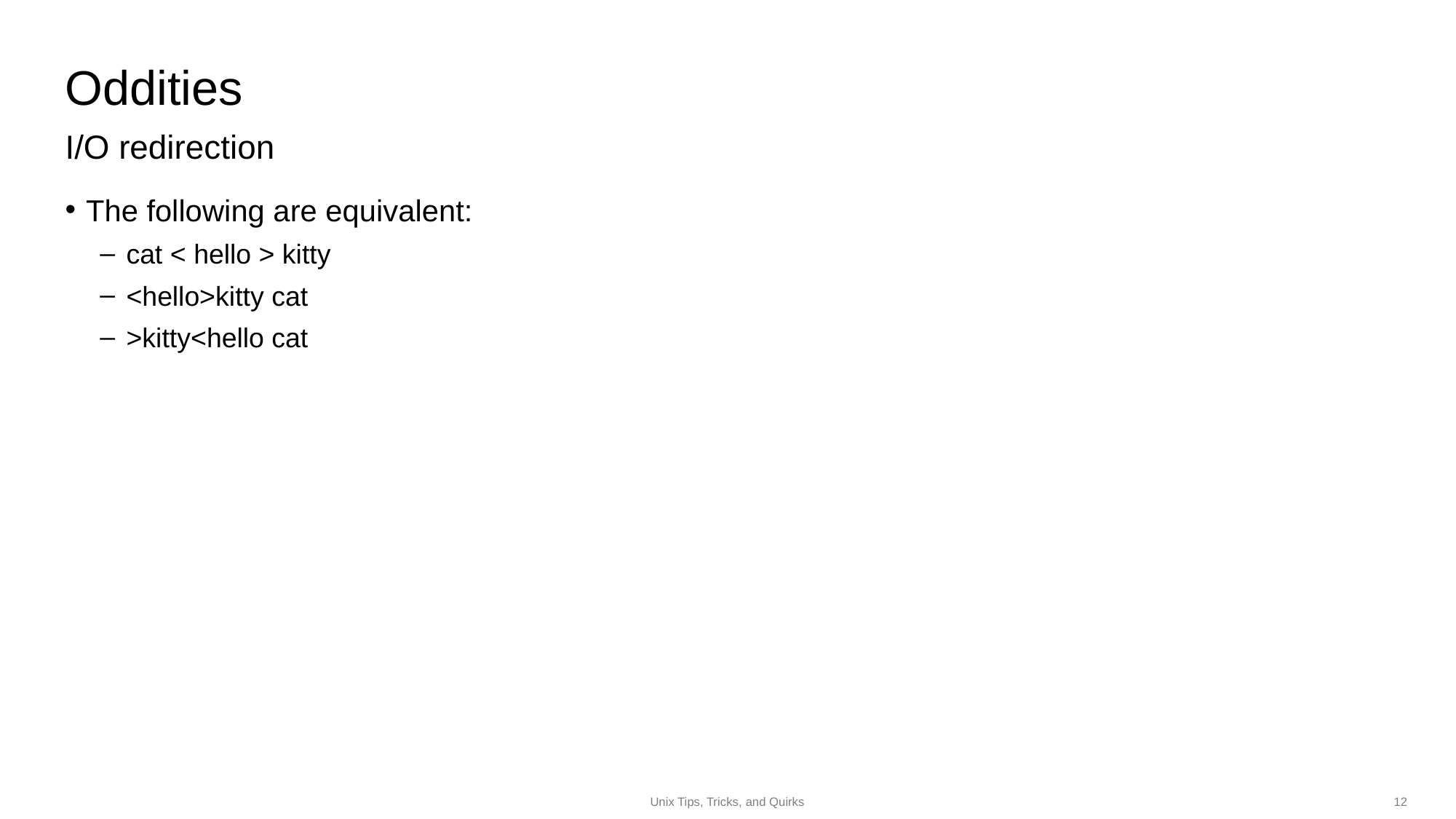

Oddities
I/O redirection
# The following are equivalent:
cat < hello > kitty
<hello>kitty cat
>kitty<hello cat